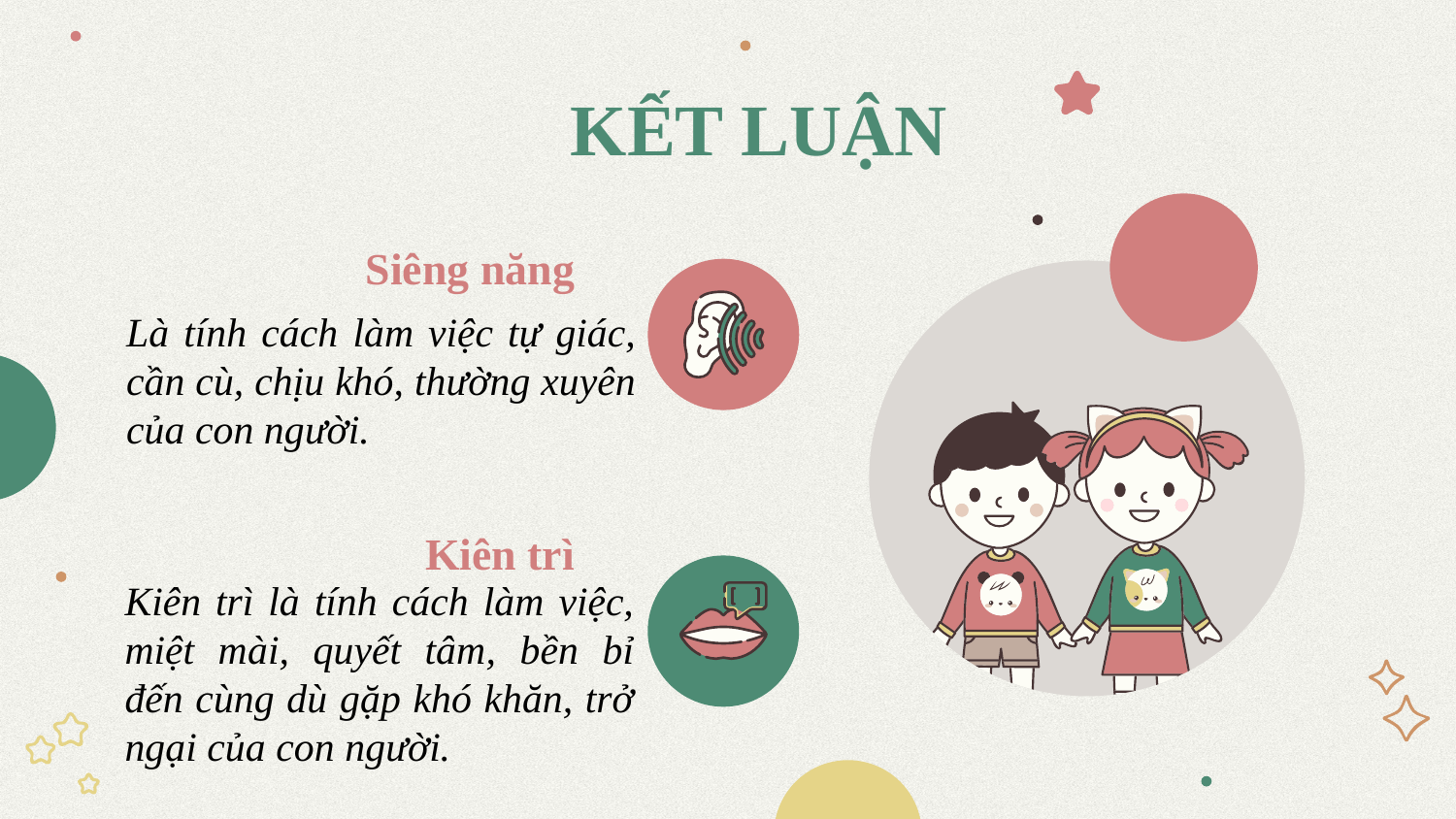

# KẾT LUẬN

Siêng năng

Là tính cách làm việc tự giác, cần cù, chịu khó, thường xuyên của con người.
Kiên trì

Kiên trì là tính cách làm việc, miệt mài, quyết tâm, bền bỉ đến cùng dù gặp khó khăn, trở ngại của con người.